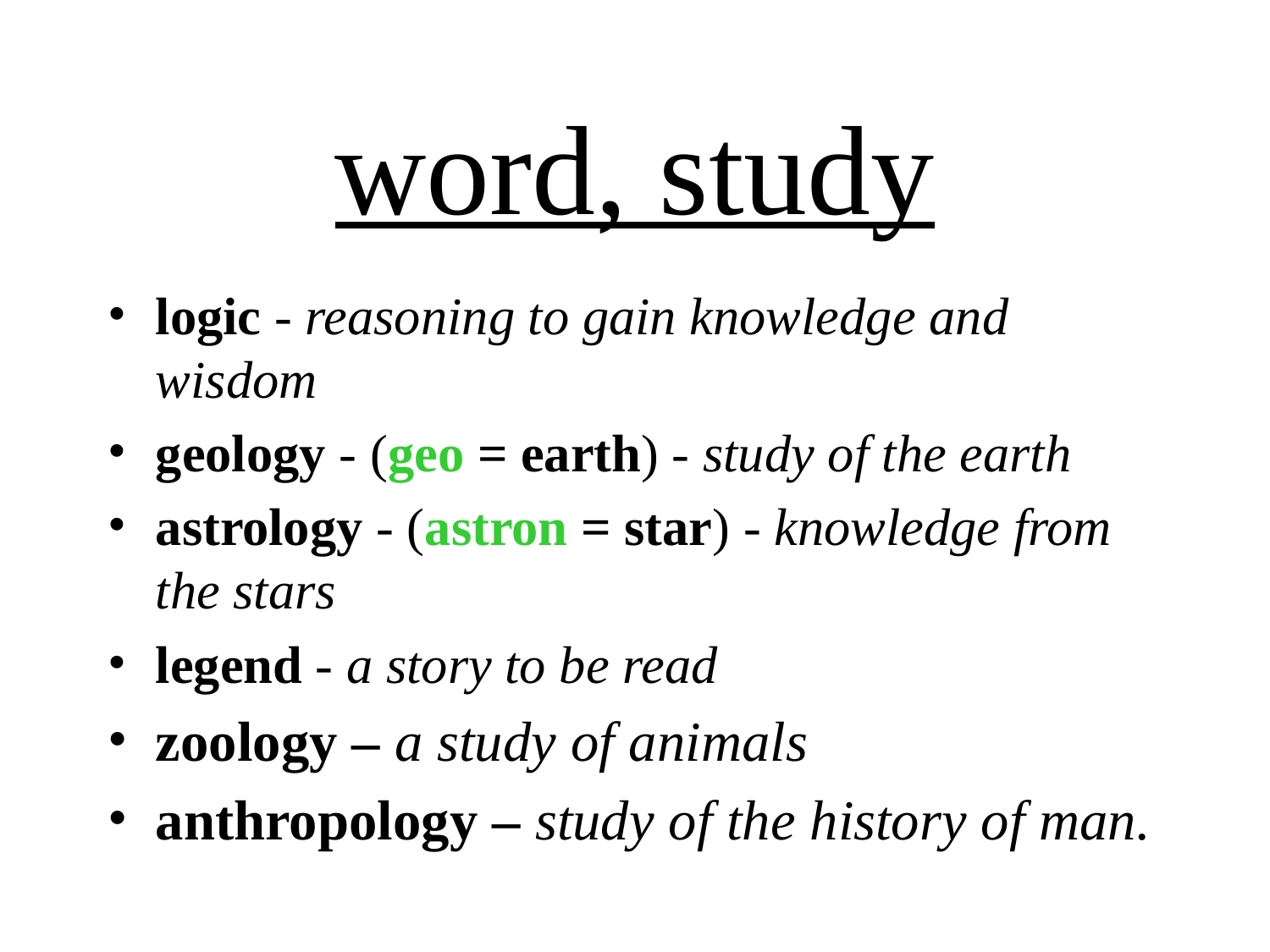

# word, study
logic - reasoning to gain knowledge and wisdom
geology - (geo = earth) - study of the earth
astrology - (astron = star) - knowledge from the stars
legend - a story to be read
zoology – a study of animals
anthropology – study of the history of man.